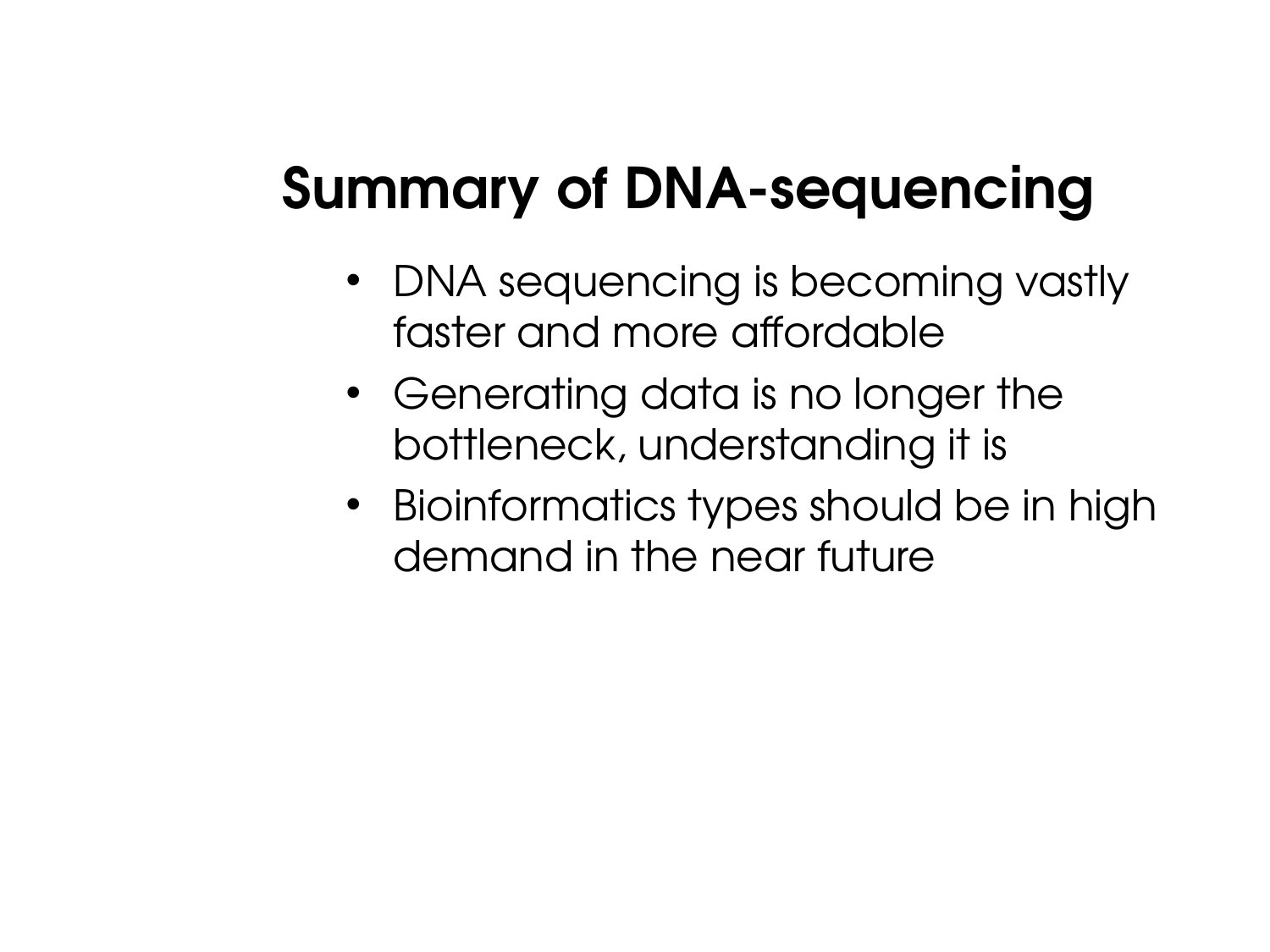

Summary of DNA-sequencing
DNA sequencing is becoming vastly faster and more affordable
Generating data is no longer the bottleneck, understanding it is
Bioinformatics types should be in high demand in the near future